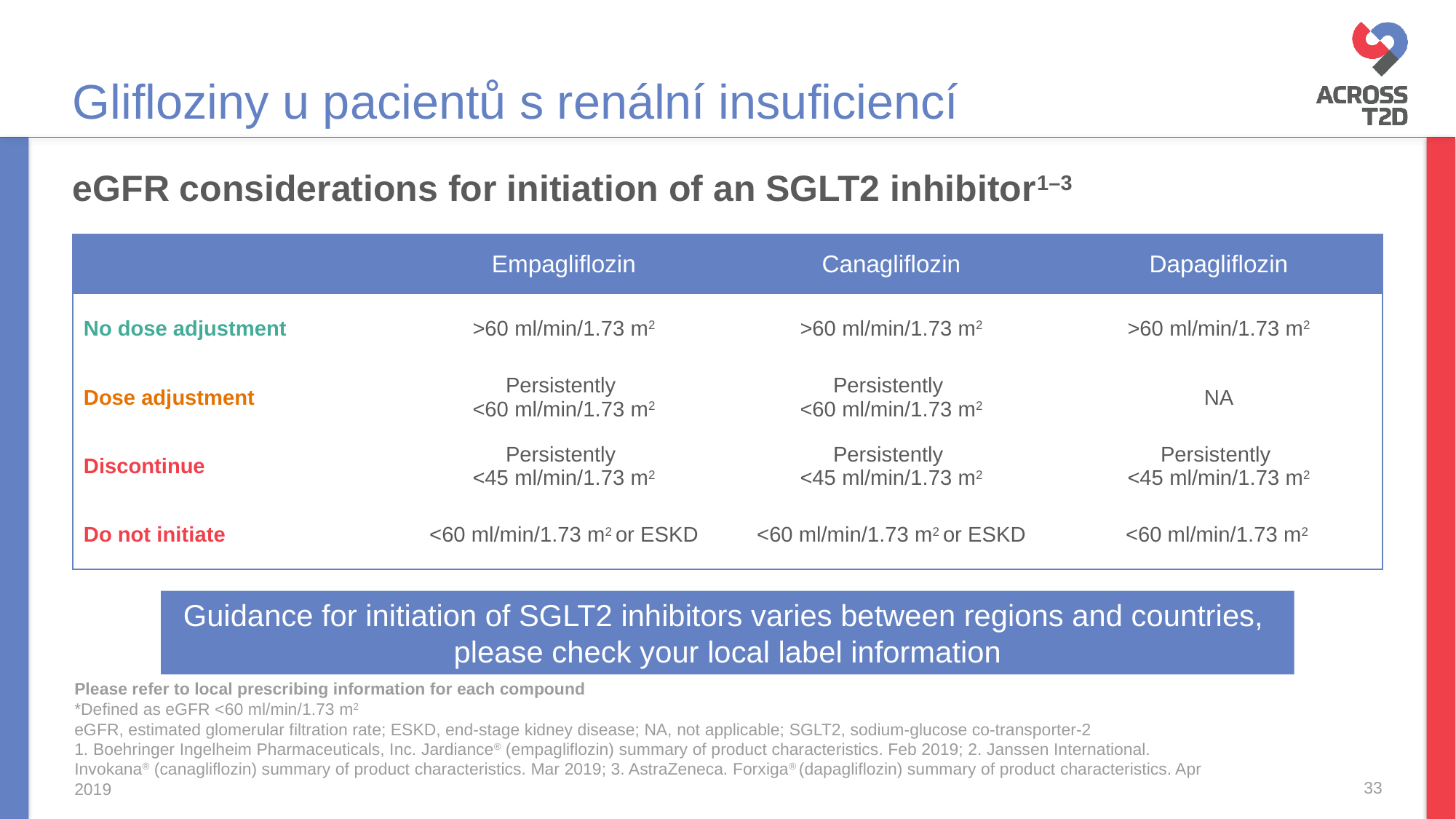

# Glifloziny u pacientů s renální insuficiencí
eGFR considerations for initiation of an SGLT2 inhibitor1–3

|  | Empagliflozin | Canagliflozin | Dapagliflozin |
| --- | --- | --- | --- |
| No dose adjustment | >60 ml/min/1.73 m2 | >60 ml/min/1.73 m2 | >60 ml/min/1.73 m2 |
| Dose adjustment | Persistently <60 ml/min/1.73 m2 | Persistently <60 ml/min/1.73 m2 | NA |
| Discontinue | Persistently <45 ml/min/1.73 m2 | Persistently <45 ml/min/1.73 m2 | Persistently <45 ml/min/1.73 m2 |
| Do not initiate | <60 ml/min/1.73 m2 or ESKD | <60 ml/min/1.73 m2 or ESKD | <60 ml/min/1.73 m2 |
Guidance for initiation of SGLT2 inhibitors varies between regions and countries,
please check your local label information
Please refer to local prescribing information for each compound
*Defined as eGFR <60 ml/min/1.73 m2
eGFR, estimated glomerular filtration rate; ESKD, end-stage kidney disease; NA, not applicable; SGLT2, sodium-glucose co-transporter-2
1. Boehringer Ingelheim Pharmaceuticals, Inc. Jardiance® (empagliflozin) summary of product characteristics. Feb 2019; 2. Janssen International. Invokana® (canagliflozin) summary of product characteristics. Mar 2019; 3. AstraZeneca. Forxiga® (dapagliflozin) summary of product characteristics. Apr 2019
33